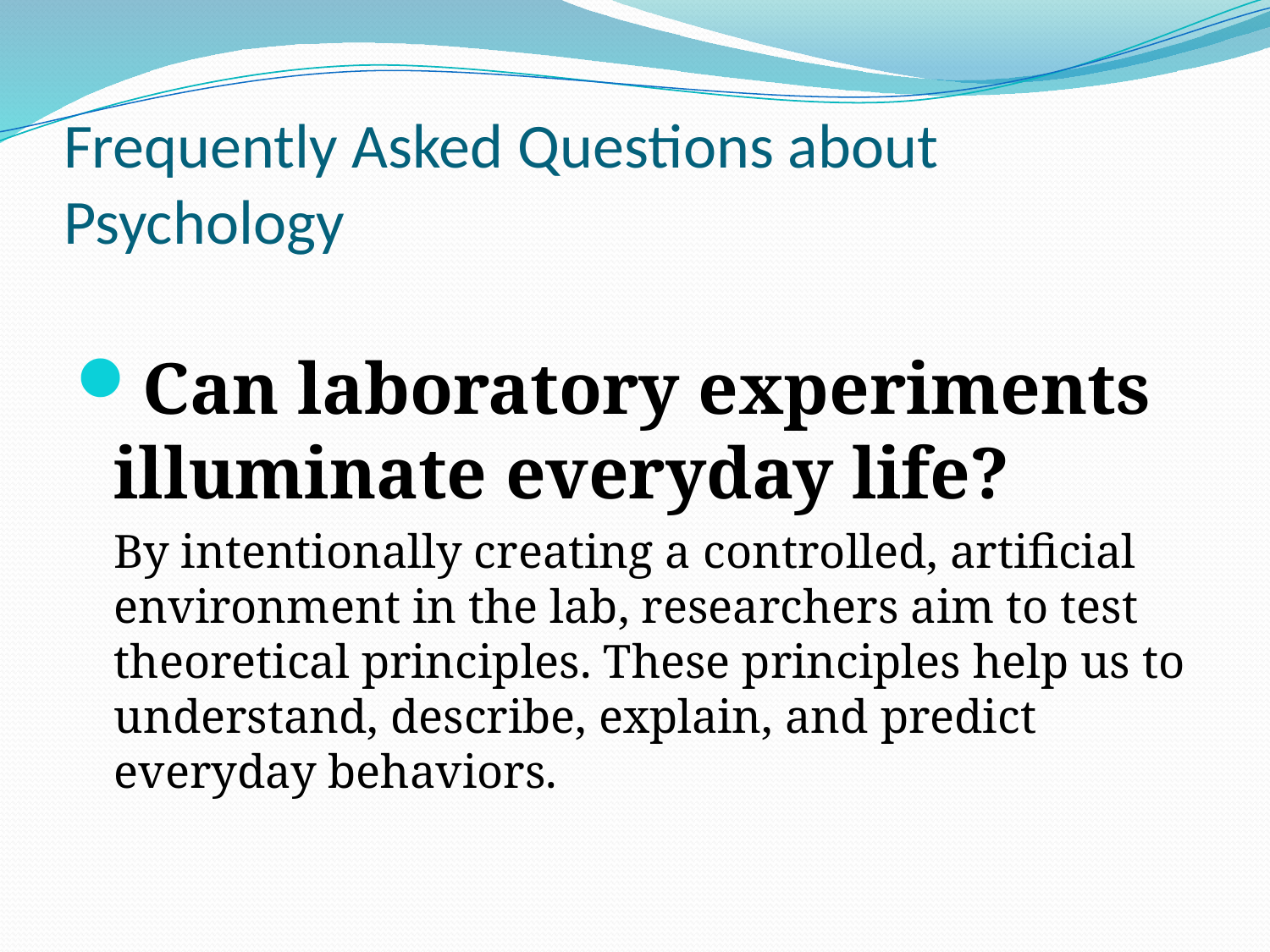

# Frequently Asked Questions about Psychology

Can laboratory experiments illuminate everyday life?
	By intentionally creating a controlled, artificial environment in the lab, researchers aim to test theoretical principles. These principles help us to understand, describe, explain, and predict everyday behaviors.